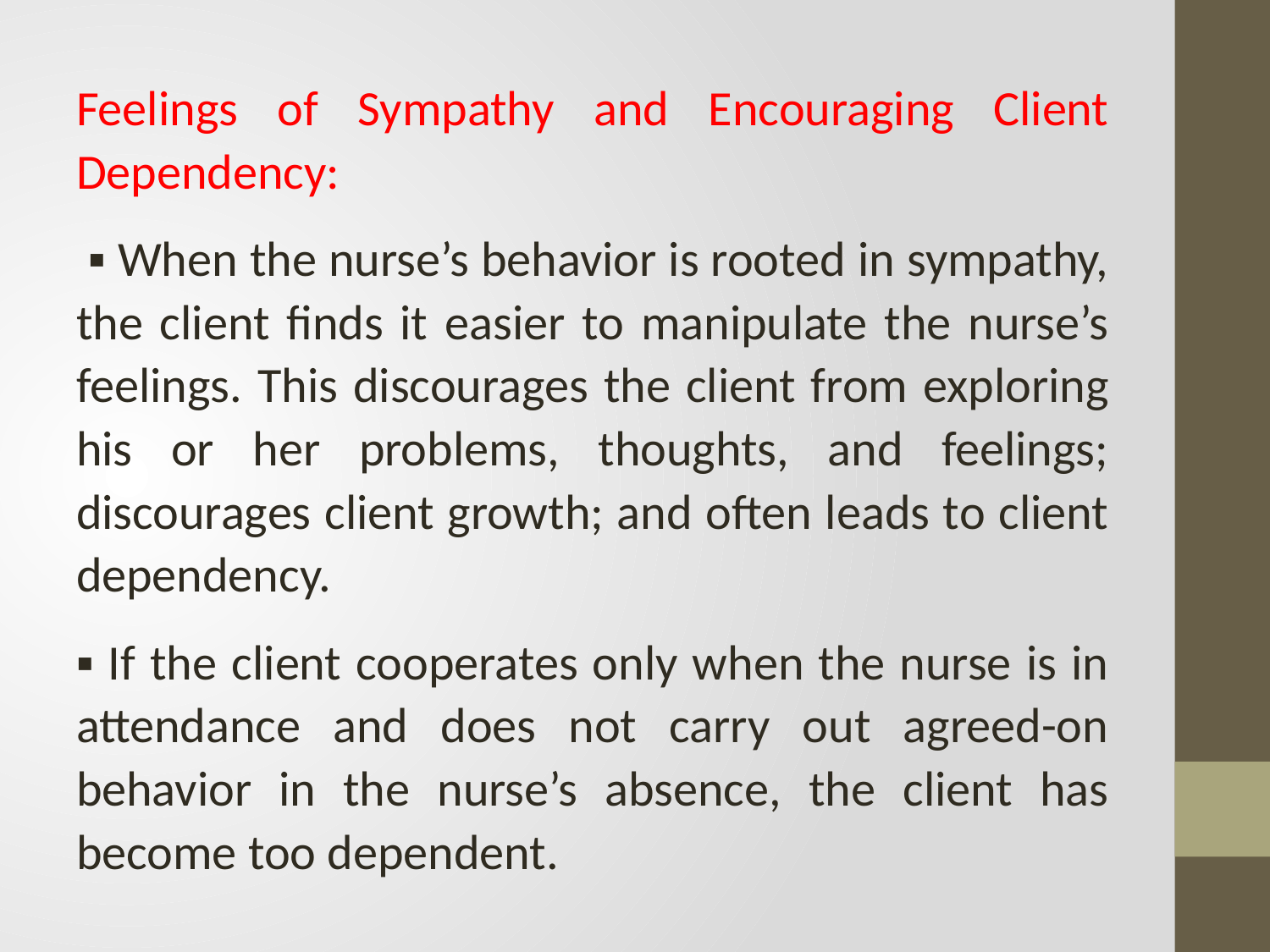

Feelings of Sympathy and Encouraging Client Dependency:
 ▪ When the nurse’s behavior is rooted in sympathy, the client finds it easier to manipulate the nurse’s feelings. This discourages the client from exploring his or her problems, thoughts, and feelings; discourages client growth; and often leads to client dependency.
▪ If the client cooperates only when the nurse is in attendance and does not carry out agreed-on behavior in the nurse’s absence, the client has become too dependent.